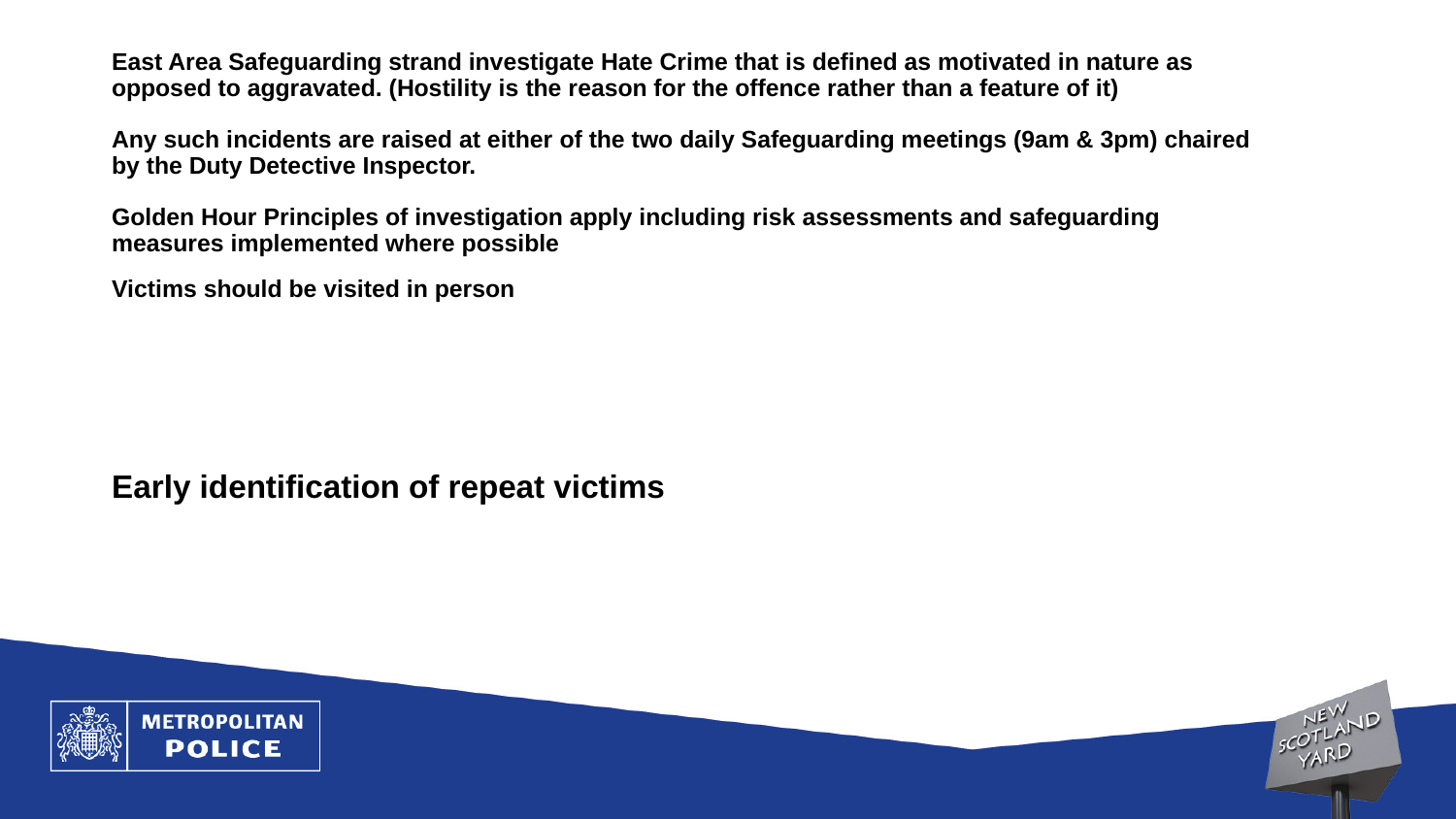

# East Area Safeguarding strand investigate Hate Crime that is defined as motivated in nature as opposed to aggravated. (Hostility is the reason for the offence rather than a feature of it) Any such incidents are raised at either of the two daily Safeguarding meetings (9am & 3pm) chaired by the Duty Detective Inspector. Golden Hour Principles of investigation apply including risk assessments and safeguarding measures implemented where possible Victims should be visited in person

Early identification of repeat victims